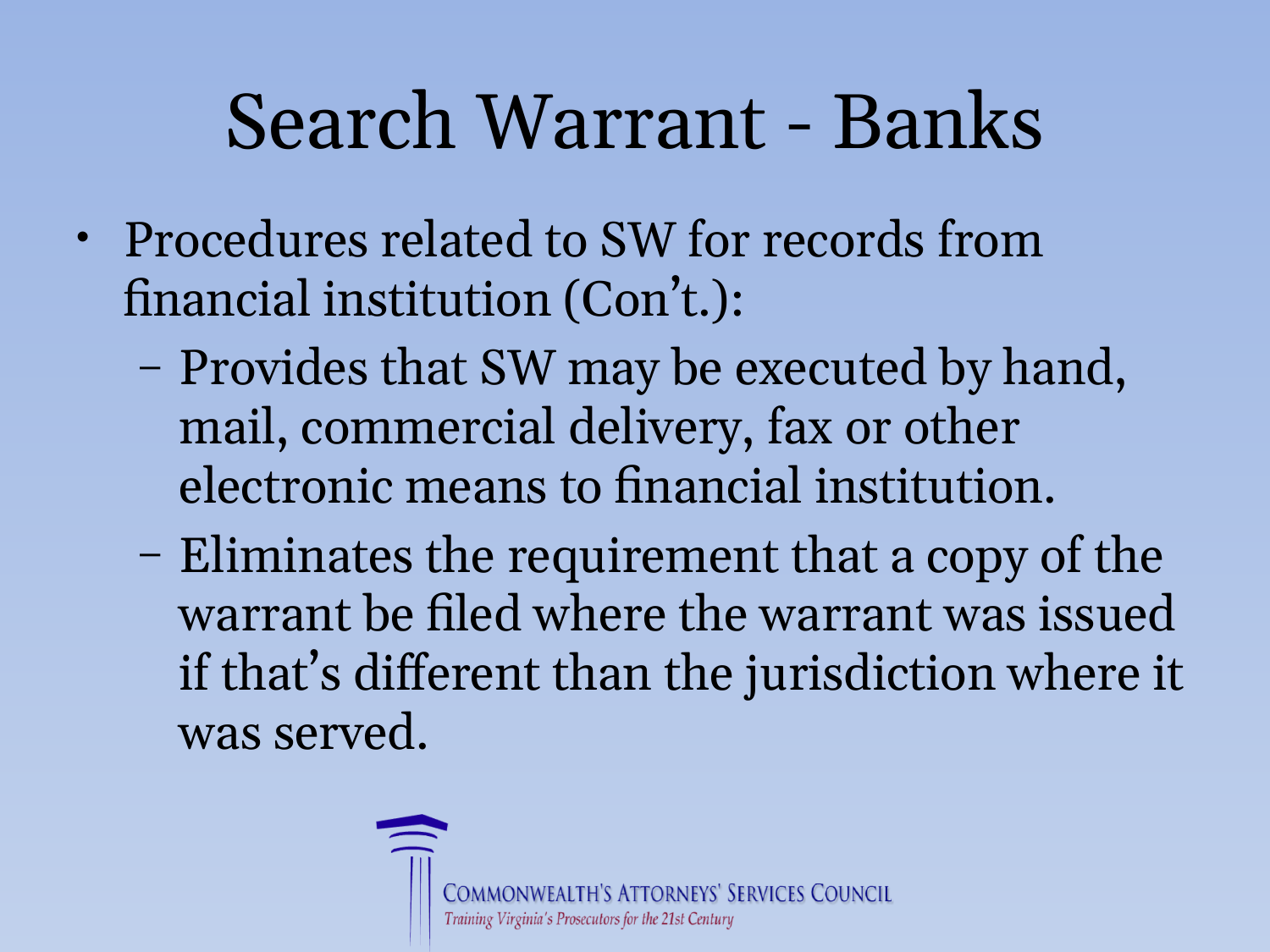

# Search Warrant - Banks
Procedures related to SW for records from financial institution (Con’t.):
Provides that SW may be executed by hand, mail, commercial delivery, fax or other electronic means to financial institution.
Eliminates the requirement that a copy of the warrant be filed where the warrant was issued if that’s different than the jurisdiction where it was served.